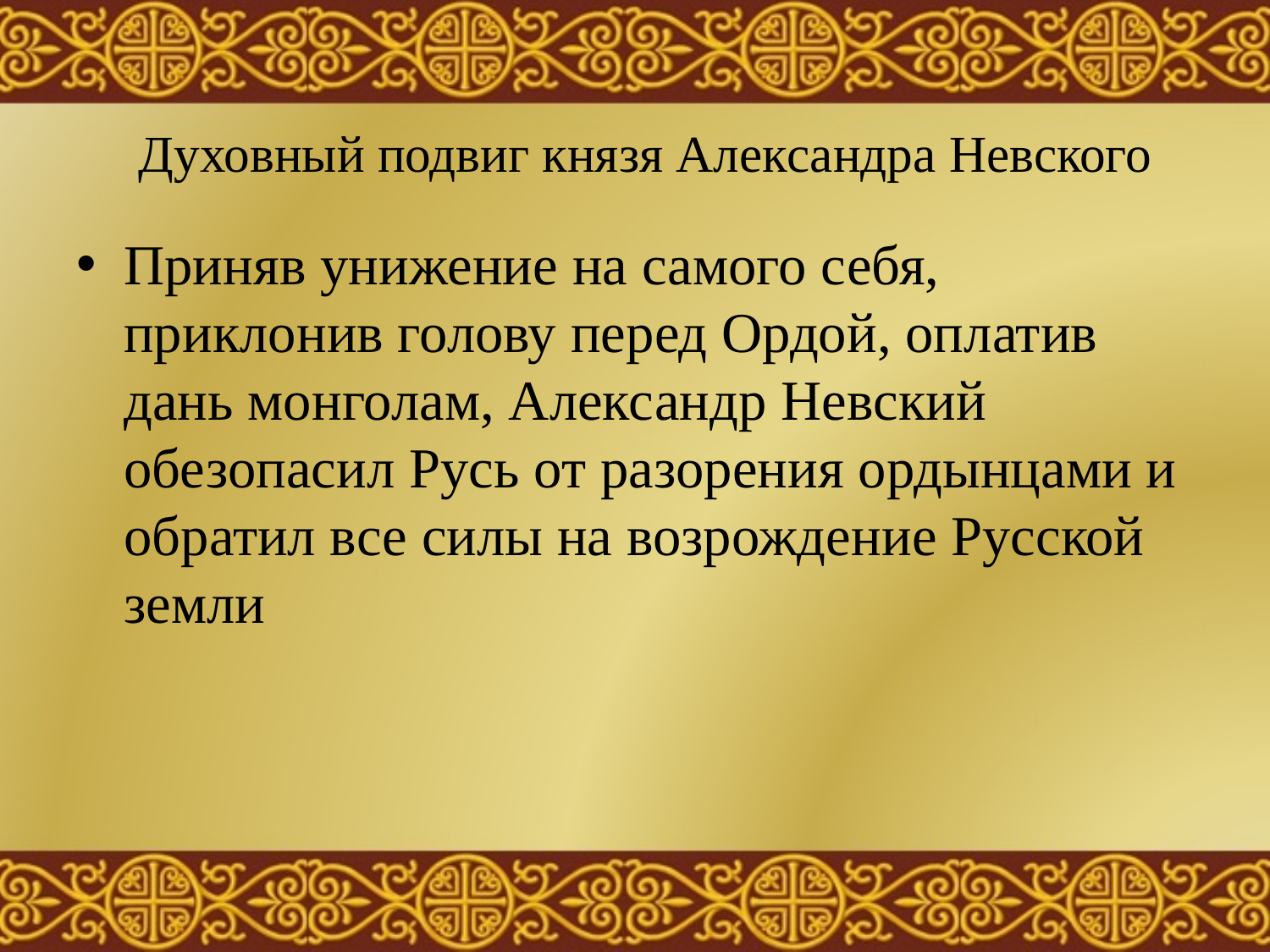

# Духовный подвиг князя Александра Невского
Приняв унижение на самого себя, приклонив голову перед Ордой, оплатив дань монголам, Александр Невский обезопасил Русь от разорения ордынцами и обратил все силы на возрождение Русской земли